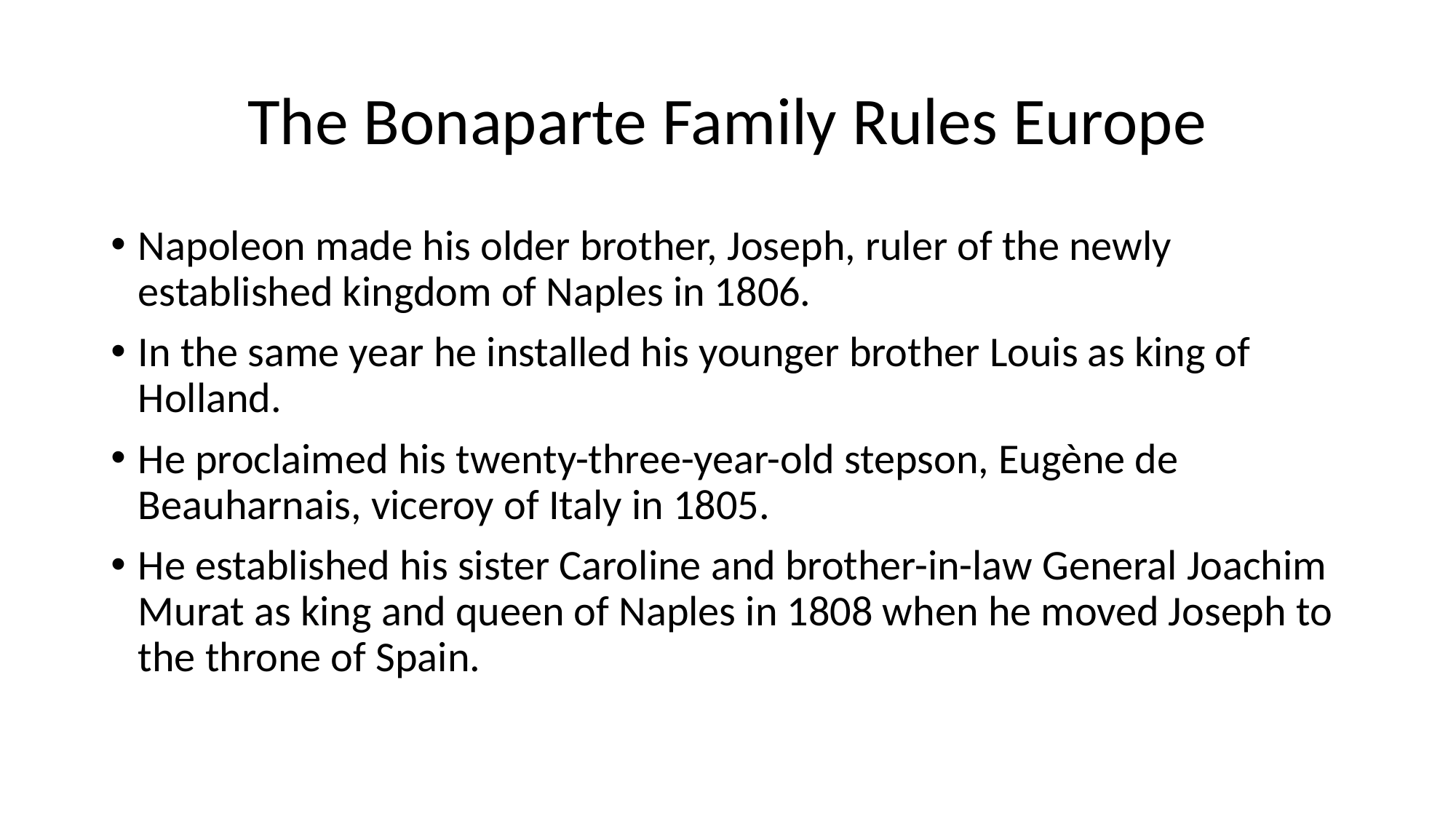

# The Bonaparte Family Rules Europe
Napoleon made his older brother, Joseph, ruler of the newly established kingdom of Naples in 1806.
In the same year he installed his younger brother Louis as king of Holland.
He proclaimed his twenty-three-year-old stepson, Eugène de Beauharnais, viceroy of Italy in 1805.
He established his sister Caroline and brother-in-law General Joachim Murat as king and queen of Naples in 1808 when he moved Joseph to the throne of Spain.